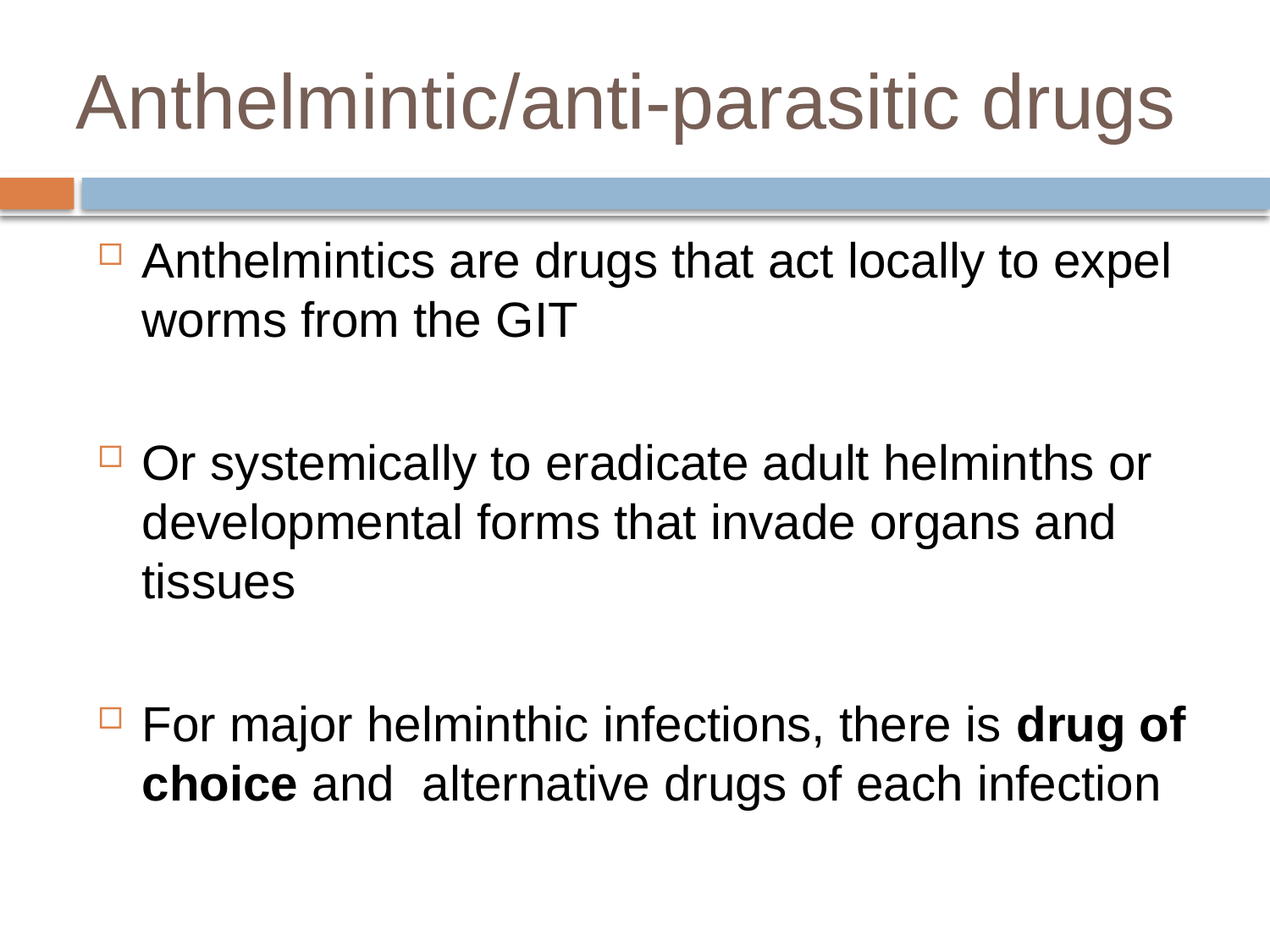

# Anthelmintic/anti-parasitic drugs
Anthelmintics are drugs that act locally to expel worms from the GIT

Or systemically to eradicate adult helminths or developmental forms that invade organs and tissues

For major helminthic infections, there is drug of choice and  alternative drugs of each infection